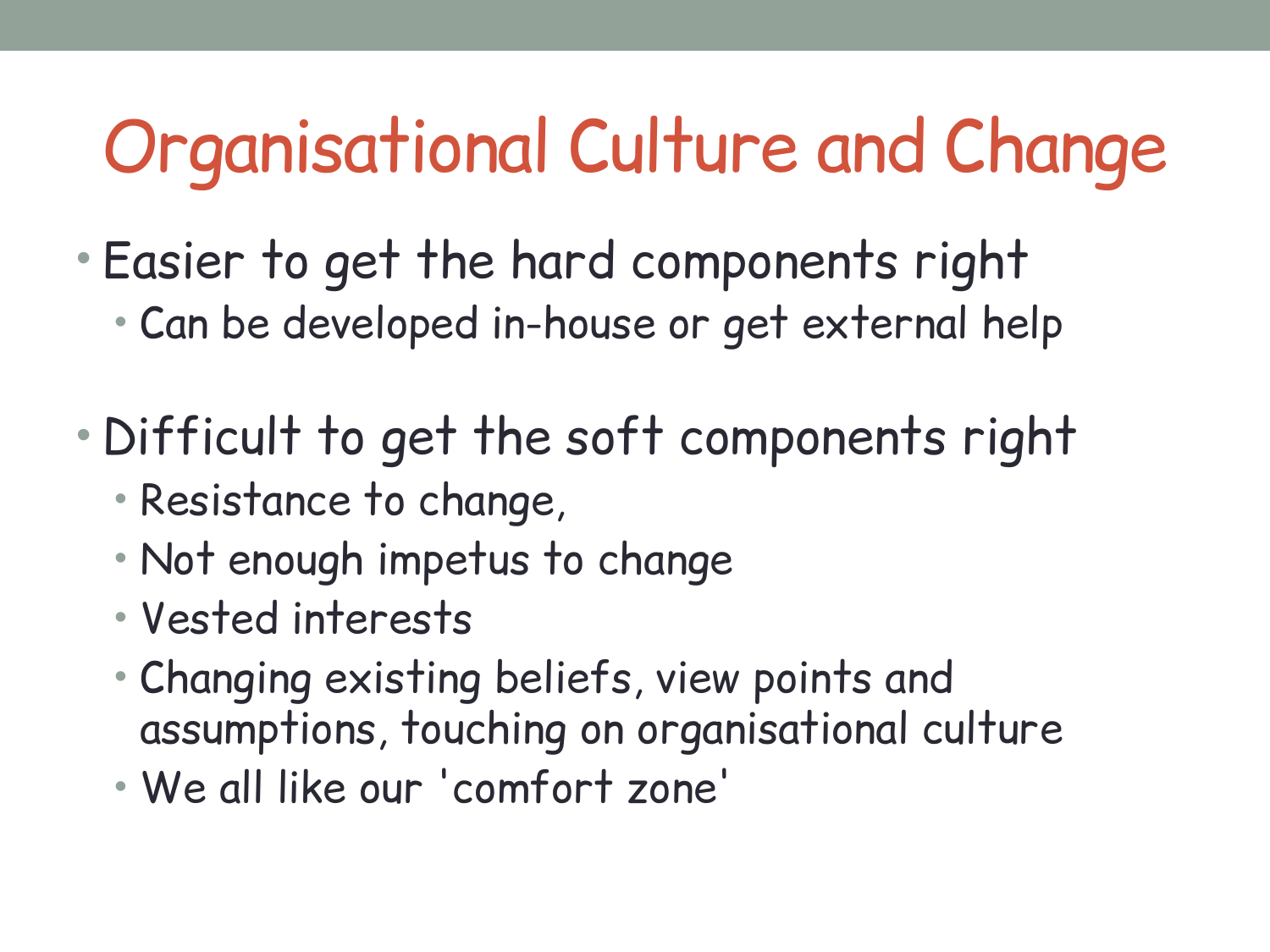

# Organisational Culture and Change
Easier to get the hard components right
Can be developed in-house or get external help

Difficult to get the soft components right
Resistance to change,
Not enough impetus to change
Vested interests
Changing existing beliefs, view points and assumptions, touching on organisational culture
We all like our 'comfort zone'